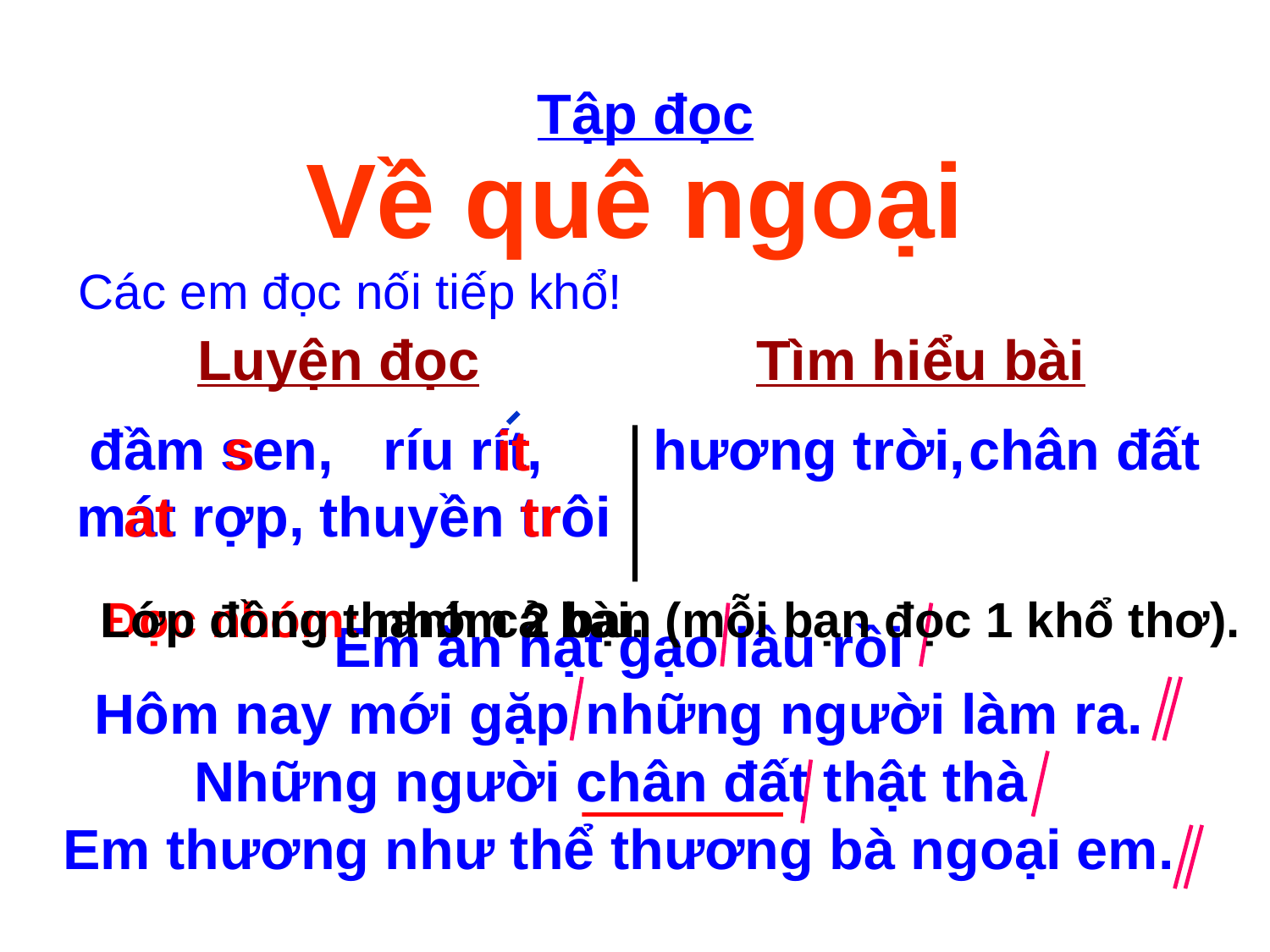

Tập đọc
Về quê ngoại
Luyện đọc
Tìm hiểu bài
đầm sen,
 s
 ríu rít,
hương trời,
chân đất
 it

mát rợp,
at
thuyền trôi
tr
Các em đọc nối tiếp khổ!
Em ăn hạt gạo lâu rồi
Hôm nay mới gặp những người làm ra.
Những người chân đất thật thà
Em thương như thể thương bà ngoại em.
Đọc nhóm: nhóm 2 bạn (mỗi bạn đọc 1 khổ thơ).
Lớp đồng thanh cả bài.